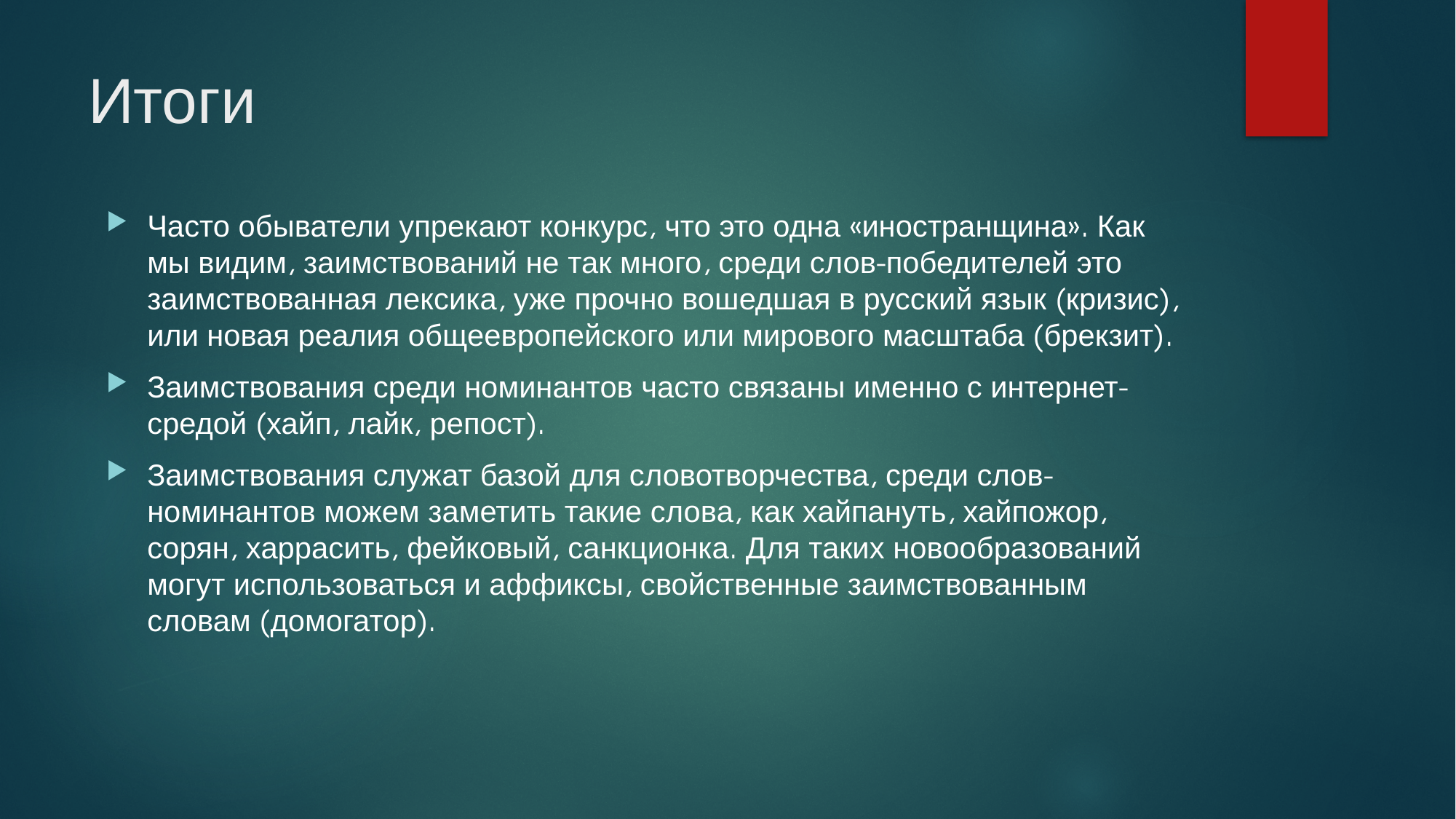

# Итоги

Часто обыватели упрекают конкурс, что это одна «иностранщина». Как мы видим, заимствований не так много, среди слов-победителей это заимствованная лексика, уже прочно вошедшая в русский язык (кризис), или новая реалия общеевропейского или мирового масштаба (брекзит).
Заимствования среди номинантов часто связаны именно с интернет-средой (хайп, лайк, репост).
Заимствования служат базой для словотворчества, среди слов-номинантов можем заметить такие слова, как хайпануть, хайпожор, сорян, харрасить, фейковый, санкционка. Для таких новообразований могут использоваться и аффиксы, свойственные заимствованным словам (домогатор).